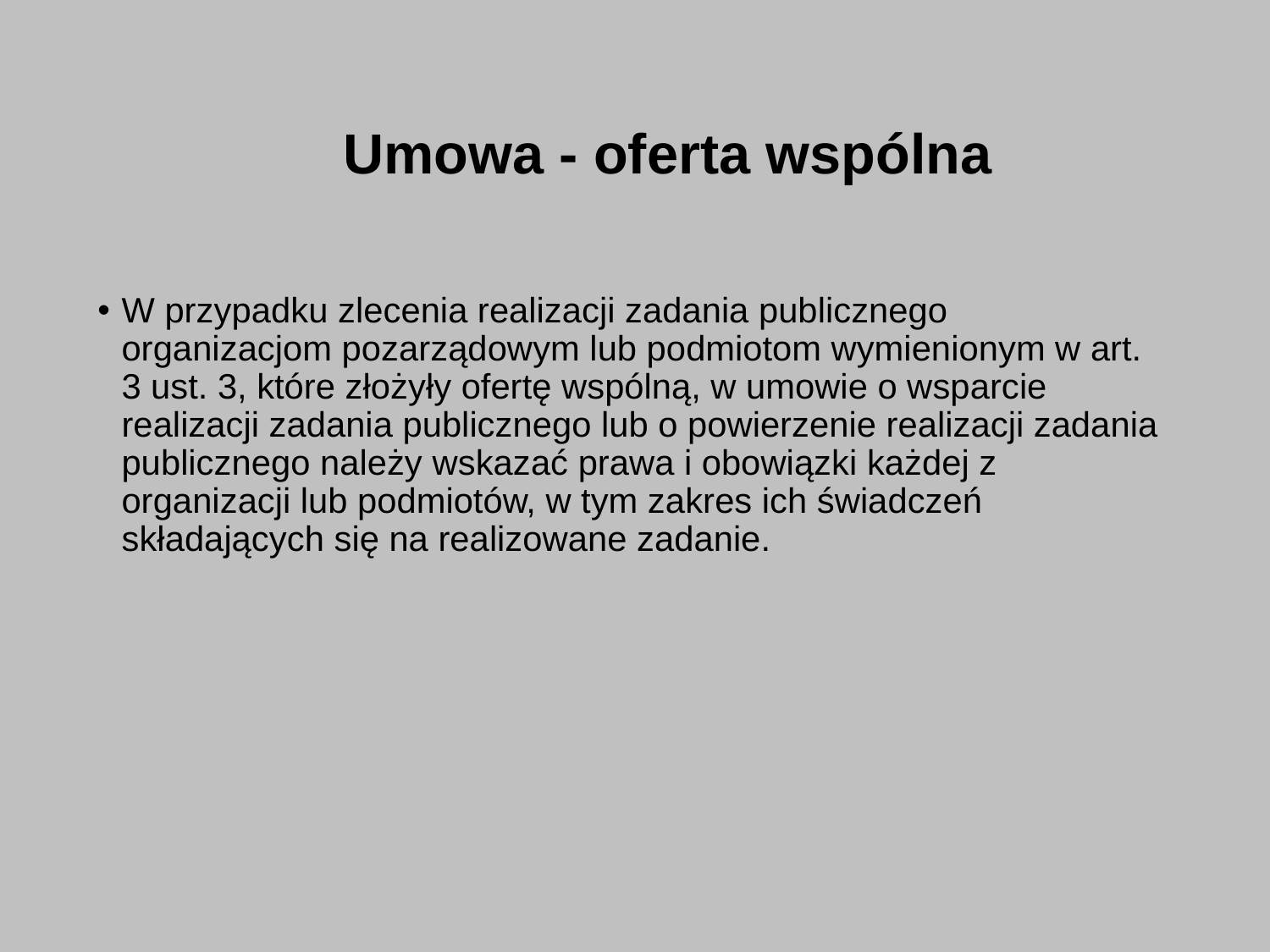

# Umowa - oferta wspólna
W przypadku zlecenia realizacji zadania publicznego organizacjom pozarządowym lub podmiotom wymienionym w art. 3 ust. 3, które złożyły ofertę wspólną, w umowie o wsparcie realizacji zadania publicznego lub o powierzenie realizacji zadania publicznego należy wskazać prawa i obowiązki każdej z organizacji lub podmiotów, w tym zakres ich świadczeń składających się na realizowane zadanie.